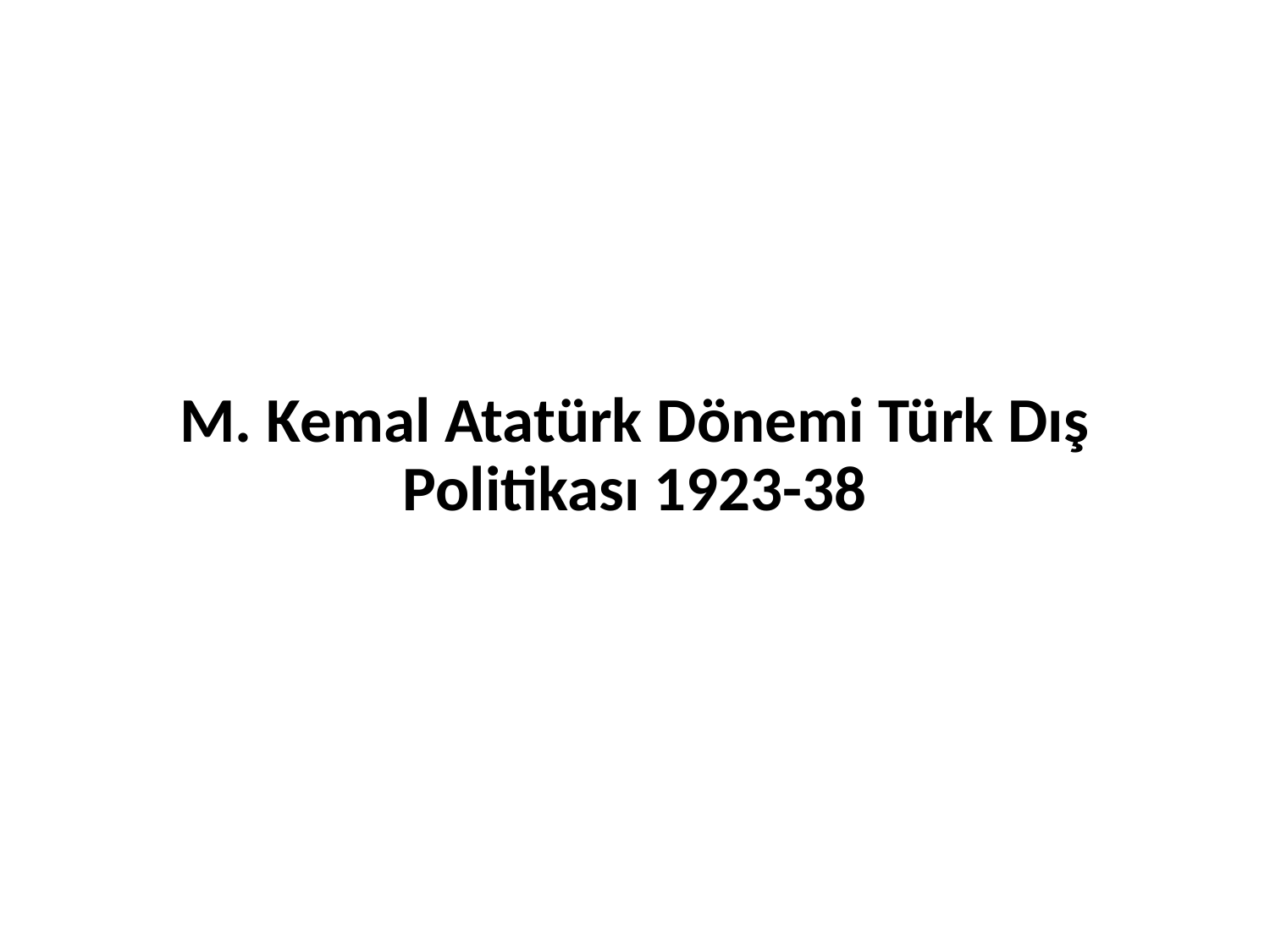

M. Kemal Atatürk Dönemi Türk Dış Politikası 1923-38